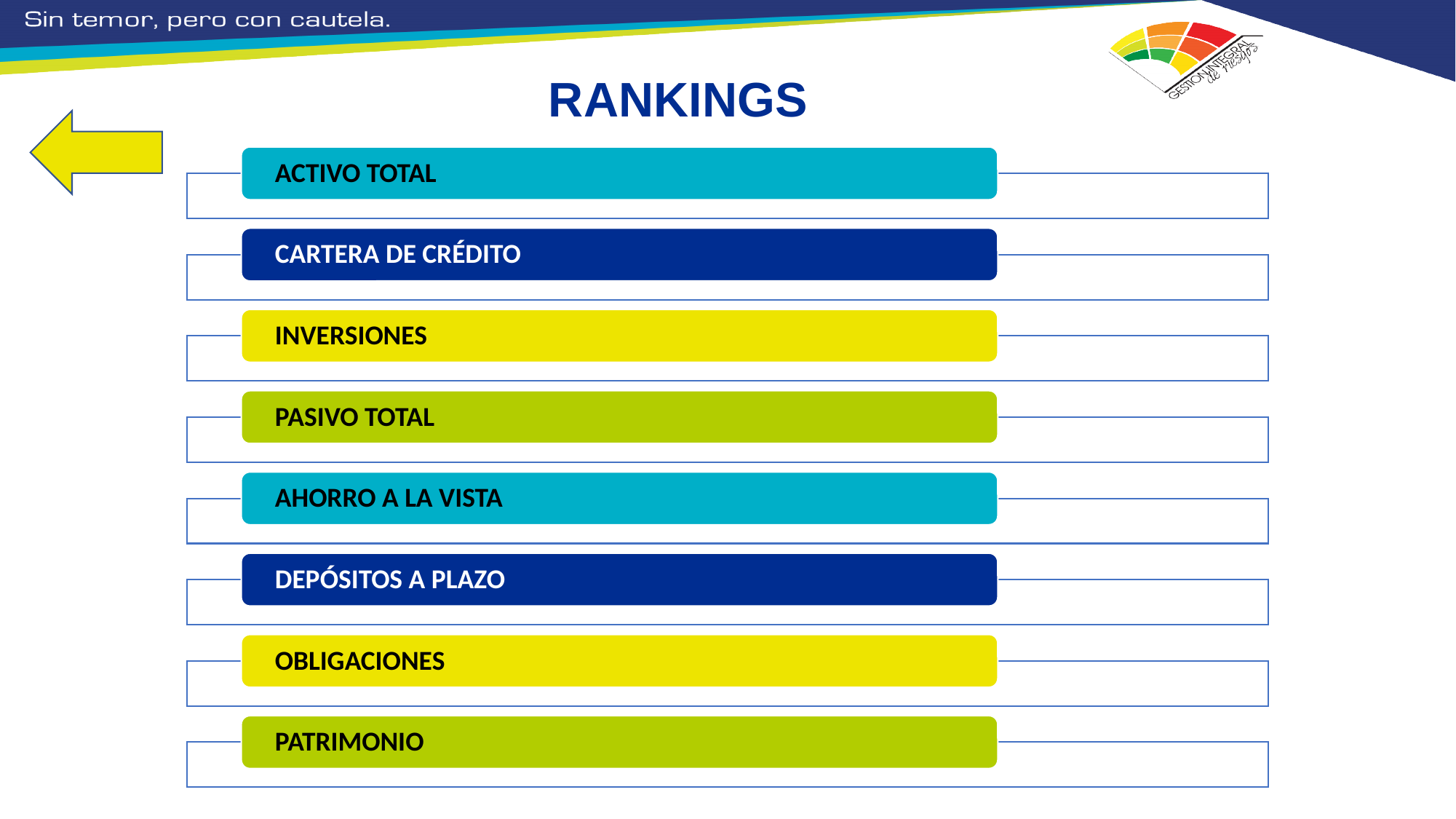

# RANKINGS

ACTIVO TOTAL
CARTERA DE CRÉDITO
INVERSIONES
PASIVO TOTAL
AHORRO A LA VISTA
DEPÓSITOS A PLAZO
OBLIGACIONES
PATRIMONIO